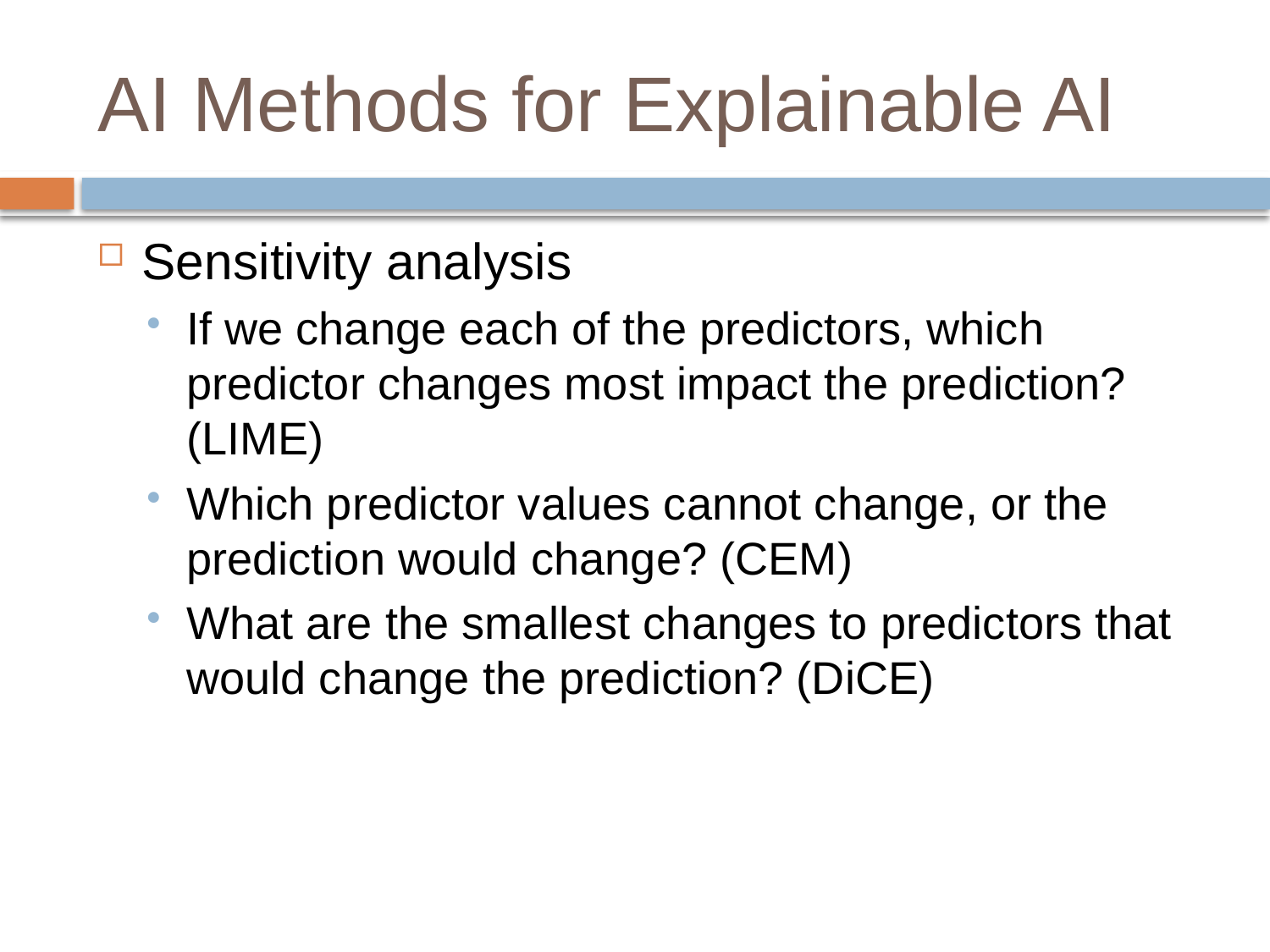

# AI Methods for Explainable AI
Sensitivity analysis
If we change each of the predictors, which predictor changes most impact the prediction? (LIME)
Which predictor values cannot change, or the prediction would change? (CEM)
What are the smallest changes to predictors that would change the prediction? (DiCE)